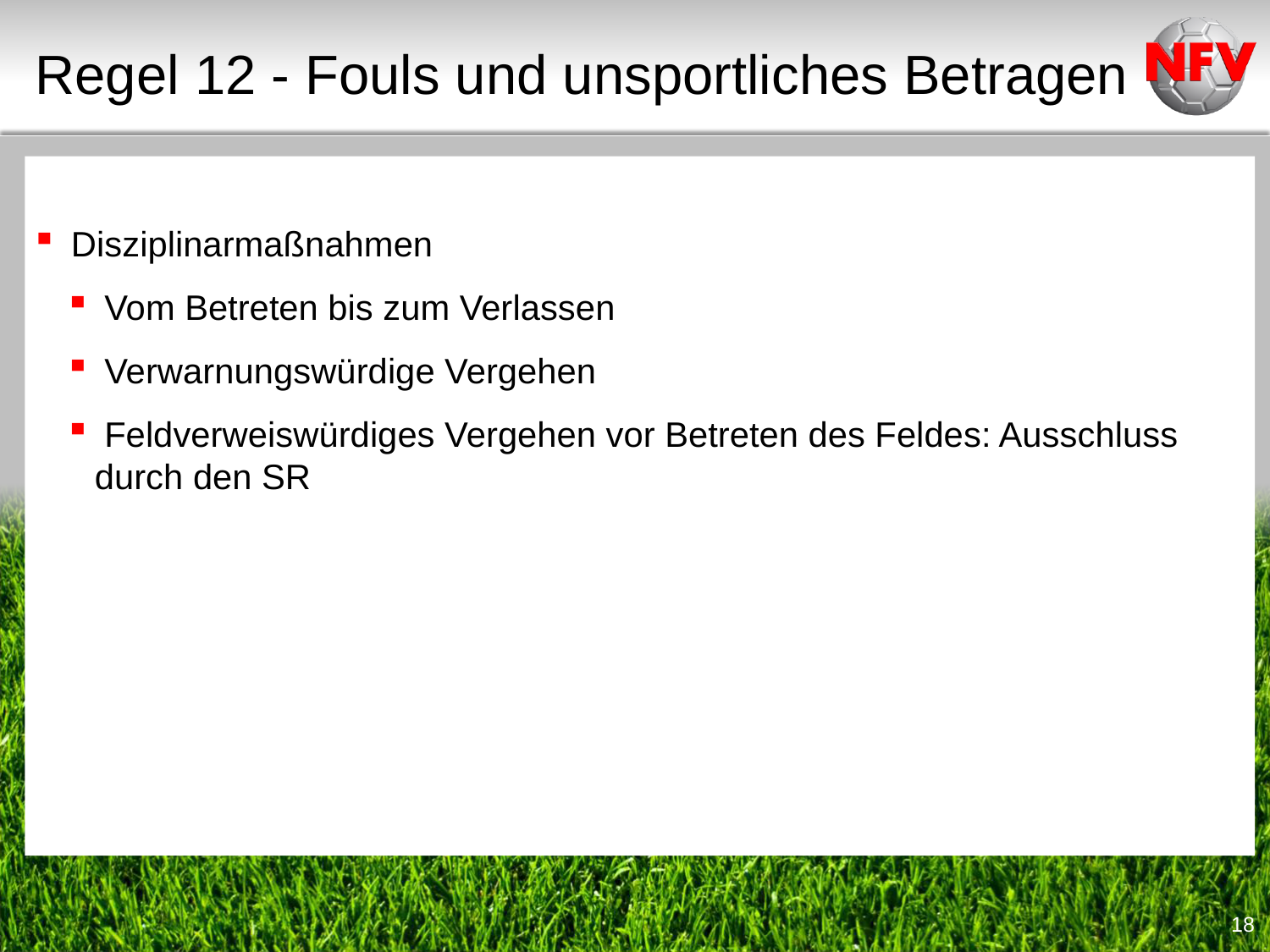

Regel 12 - Fouls und unsportliches Betragen

 Disziplinarmaßnahmen
 Vom Betreten bis zum Verlassen
 Verwarnungswürdige Vergehen
 Feldverweiswürdiges Vergehen vor Betreten des Feldes: Ausschluss durch den SR

18